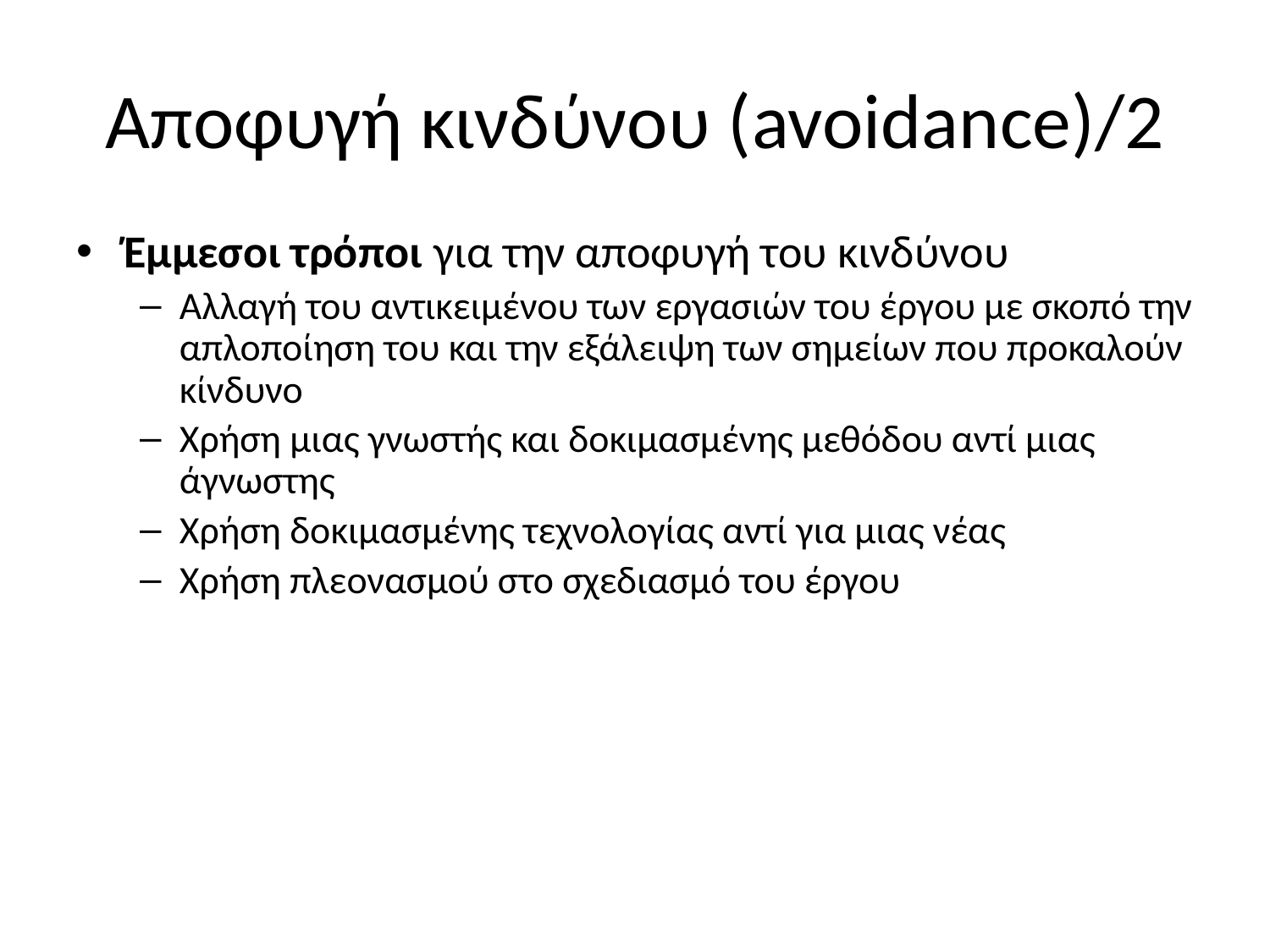

# Αποφυγή κινδύνου (avoidance)/2
Έμμεσοι τρόποι για την αποφυγή του κινδύνου
Αλλαγή του αντικειμένου των εργασιών του έργου με σκοπό την απλοποίηση του και την εξάλειψη των σημείων που προκαλούν κίνδυνο
Χρήση μιας γνωστής και δοκιμασμένης μεθόδου αντί μιας άγνωστης
Χρήση δοκιμασμένης τεχνολογίας αντί για μιας νέας
Χρήση πλεονασμού στο σχεδιασμό του έργου